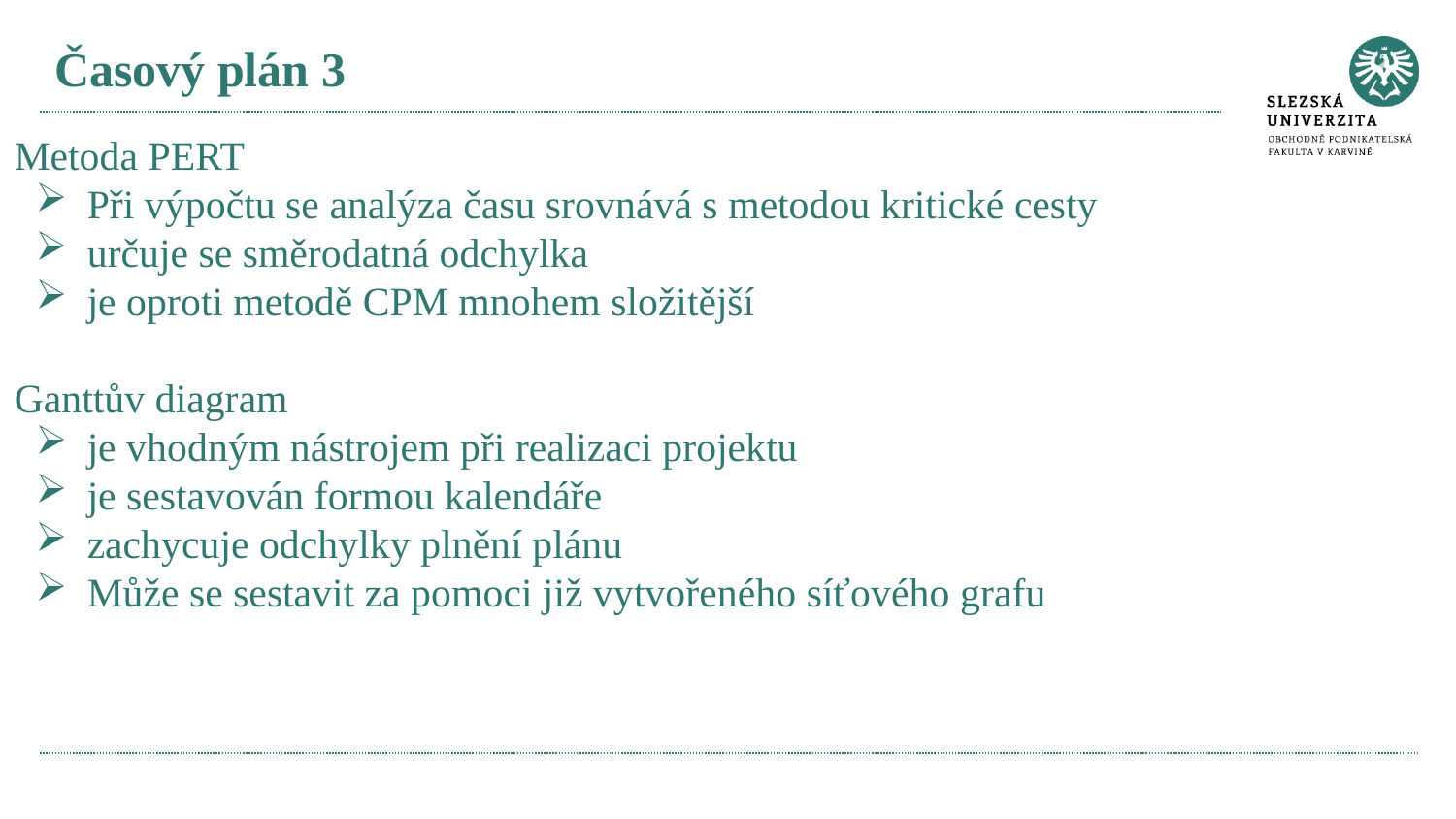

# Časový plán 3
Metoda PERT
Při výpočtu se analýza času srovnává s metodou kritické cesty
určuje se směrodatná odchylka
je oproti metodě CPM mnohem složitější

Ganttův diagram
je vhodným nástrojem při realizaci projektu
je sestavován formou kalendáře
zachycuje odchylky plnění plánu
Může se sestavit za pomoci již vytvořeného síťového grafu